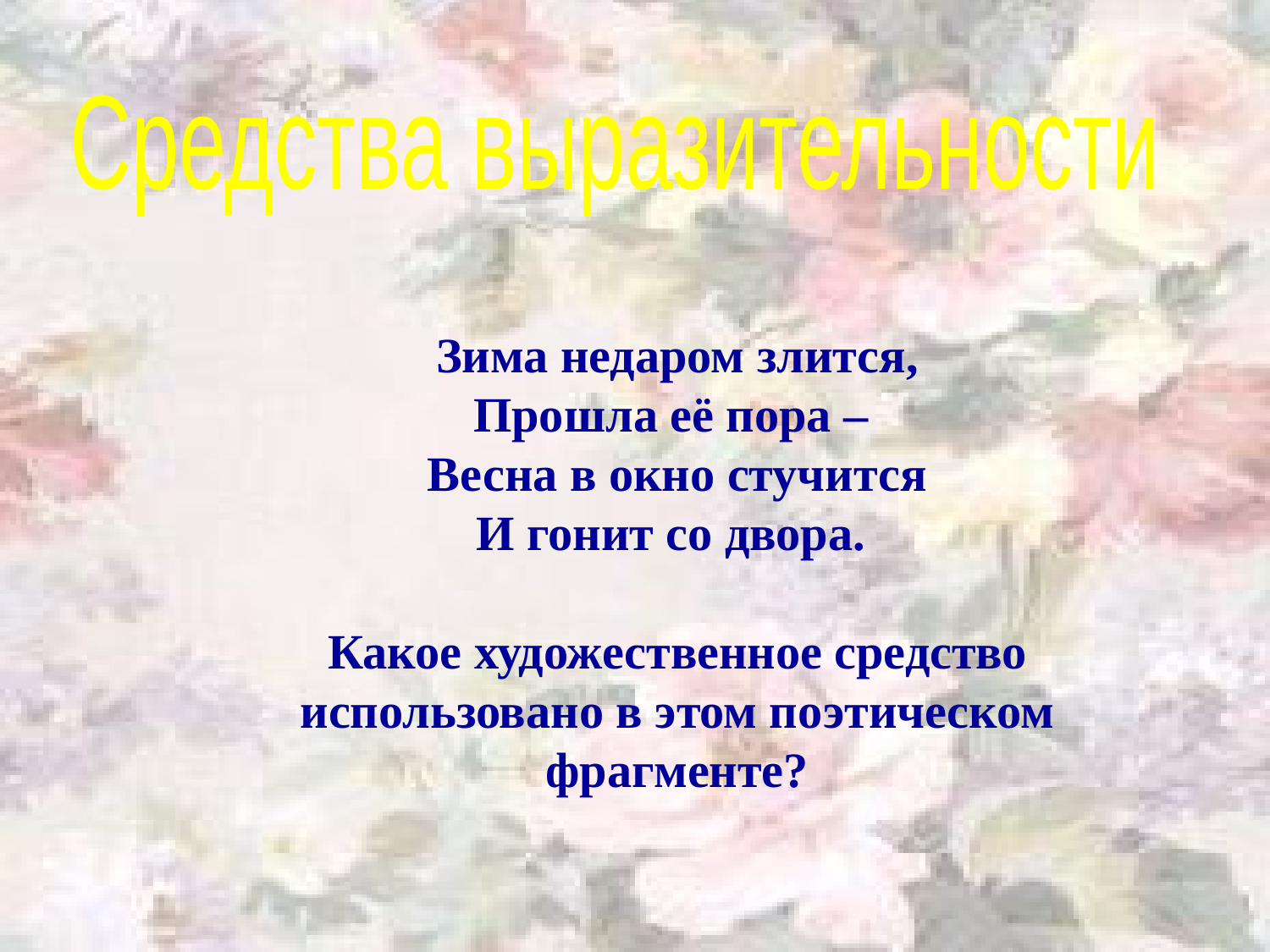

Средства выразительности

Зима недаром злится,
Прошла её пора –
Весна в окно стучится
И гонит со двора.

Какое художественное средство использовано в этом поэтическом фрагменте?